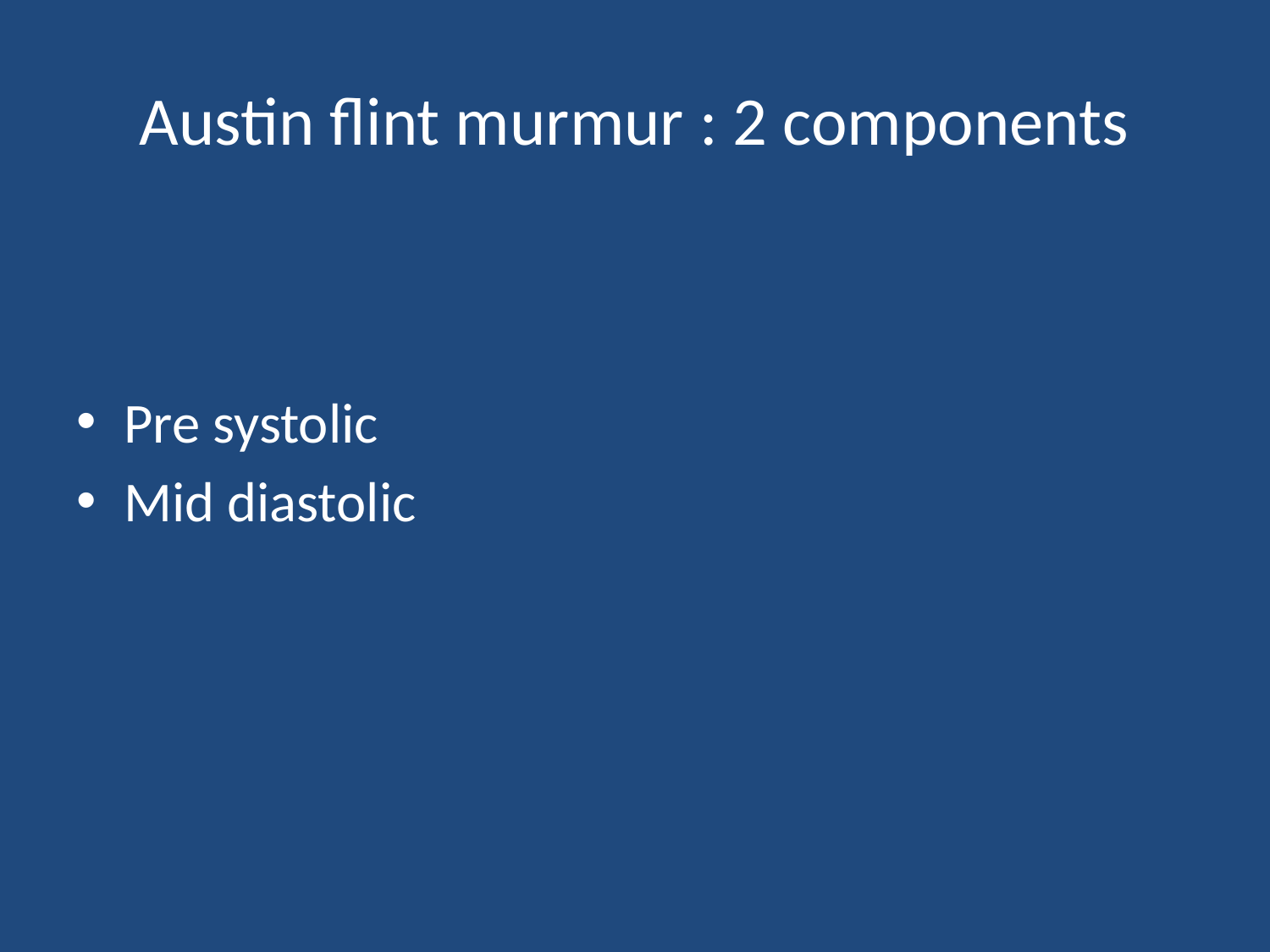

# Austin flint murmur : 2 components

Pre systolic
Mid diastolic